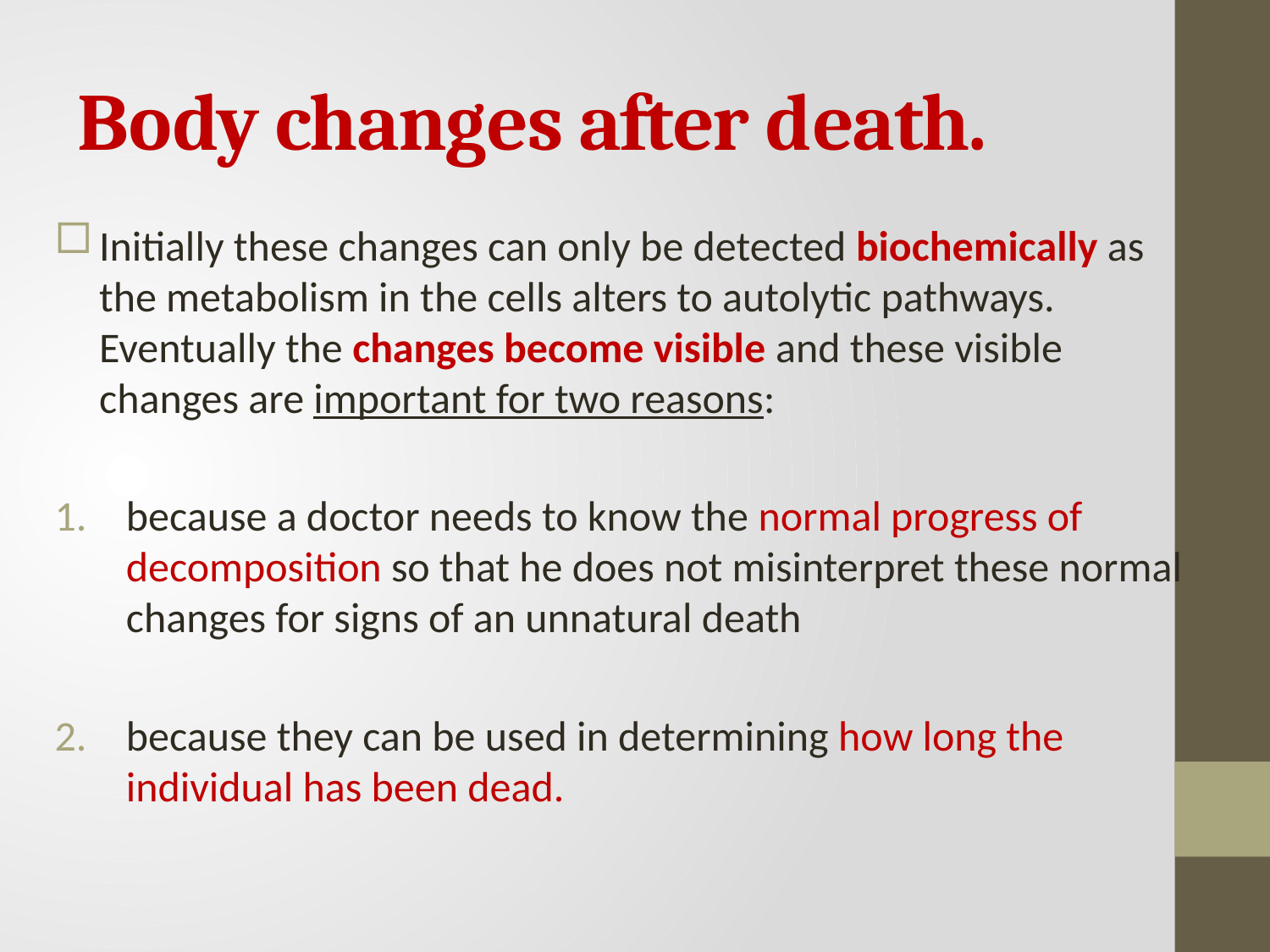

# Body changes after death.
Initially these changes can only be detected biochemically as the metabolism in the cells alters to autolytic pathways. Eventually the changes become visible and these visible changes are important for two reasons:

because a doctor needs to know the normal progress of decomposition so that he does not misinterpret these normal changes for signs of an unnatural death

because they can be used in determining how long the individual has been dead.